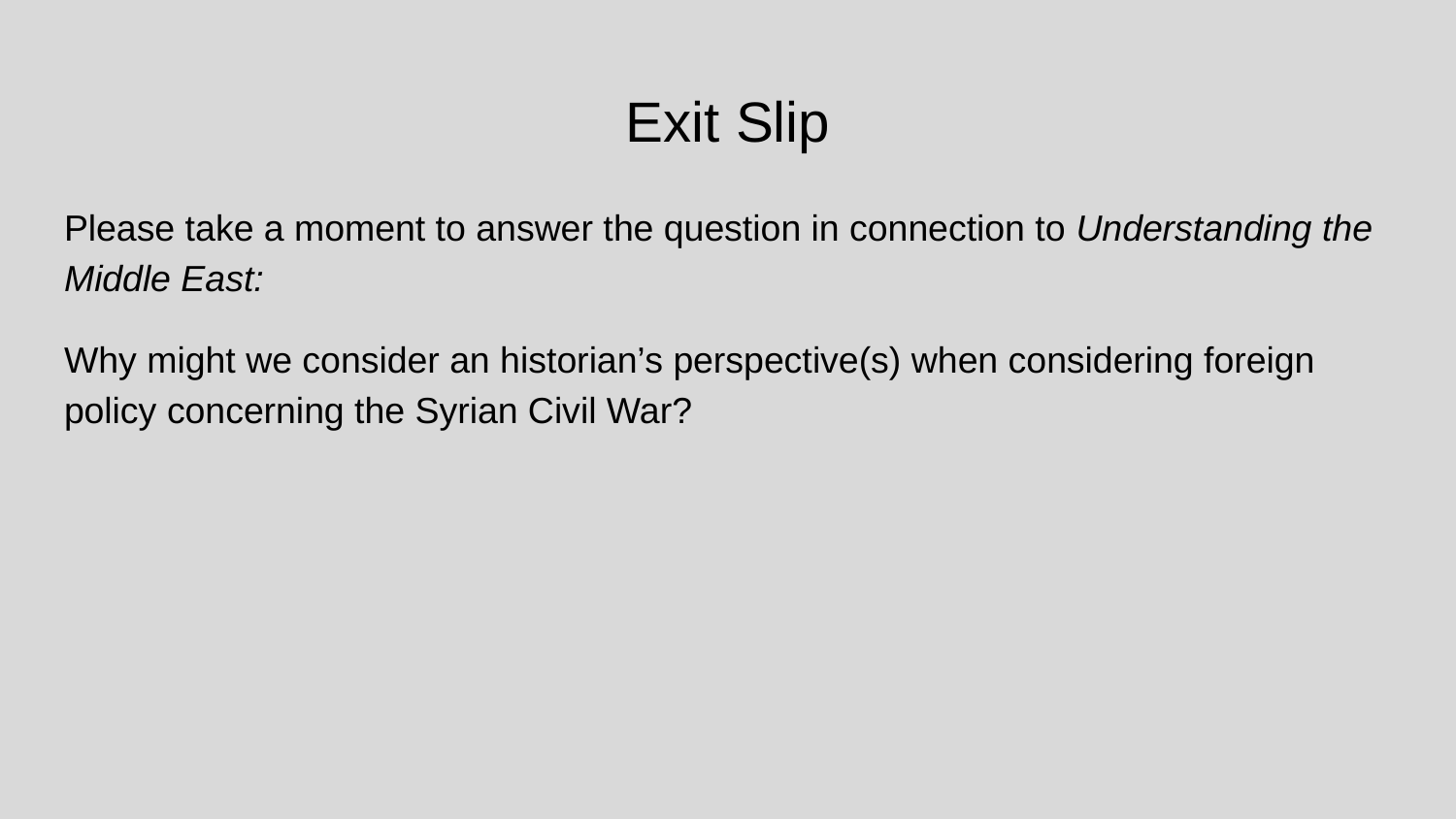

# Exit Slip
Please take a moment to answer the question in connection to Understanding the Middle East:
Why might we consider an historian’s perspective(s) when considering foreign policy concerning the Syrian Civil War?